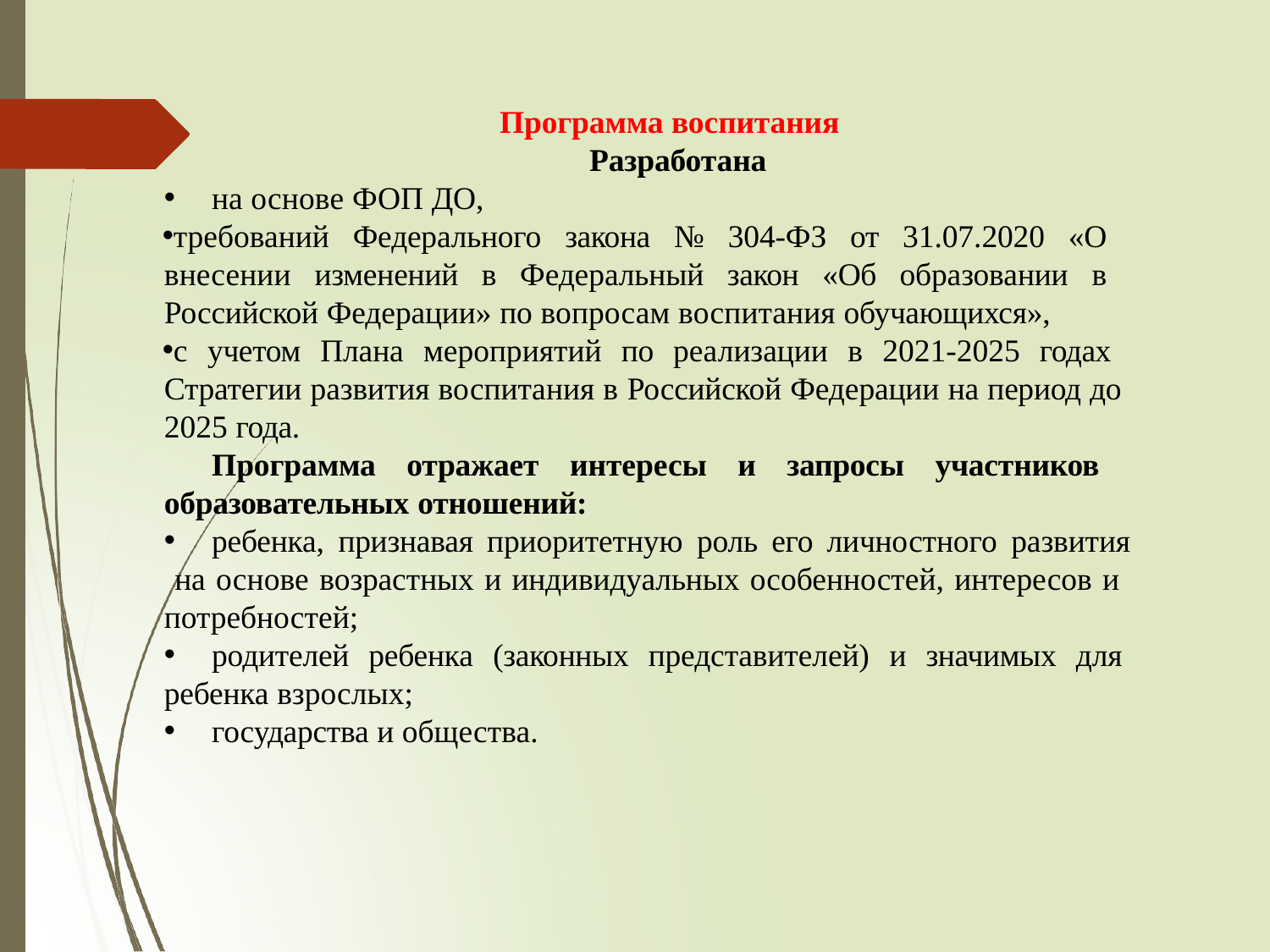

Программа воспитания  Разработана
на основе ФОП ДО,
требований Федерального закона № 304-ФЗ от 31.07.2020 «О  внесении изменений в Федеральный закон «Об образовании в  Российской Федерации» по вопросам воспитания обучающихся»,
с учетом Плана мероприятий по реализации в 2021-2025 годах  Стратегии развития воспитания в Российской Федерации на период до  2025 года.
Программа отражает интересы и запросы участников  образовательных отношений:
ребенка, признавая приоритетную роль его личностного развития  на основе возрастных и индивидуальных особенностей, интересов и  потребностей;
родителей ребенка (законных представителей) и значимых для
ребенка взрослых;
государства и общества.